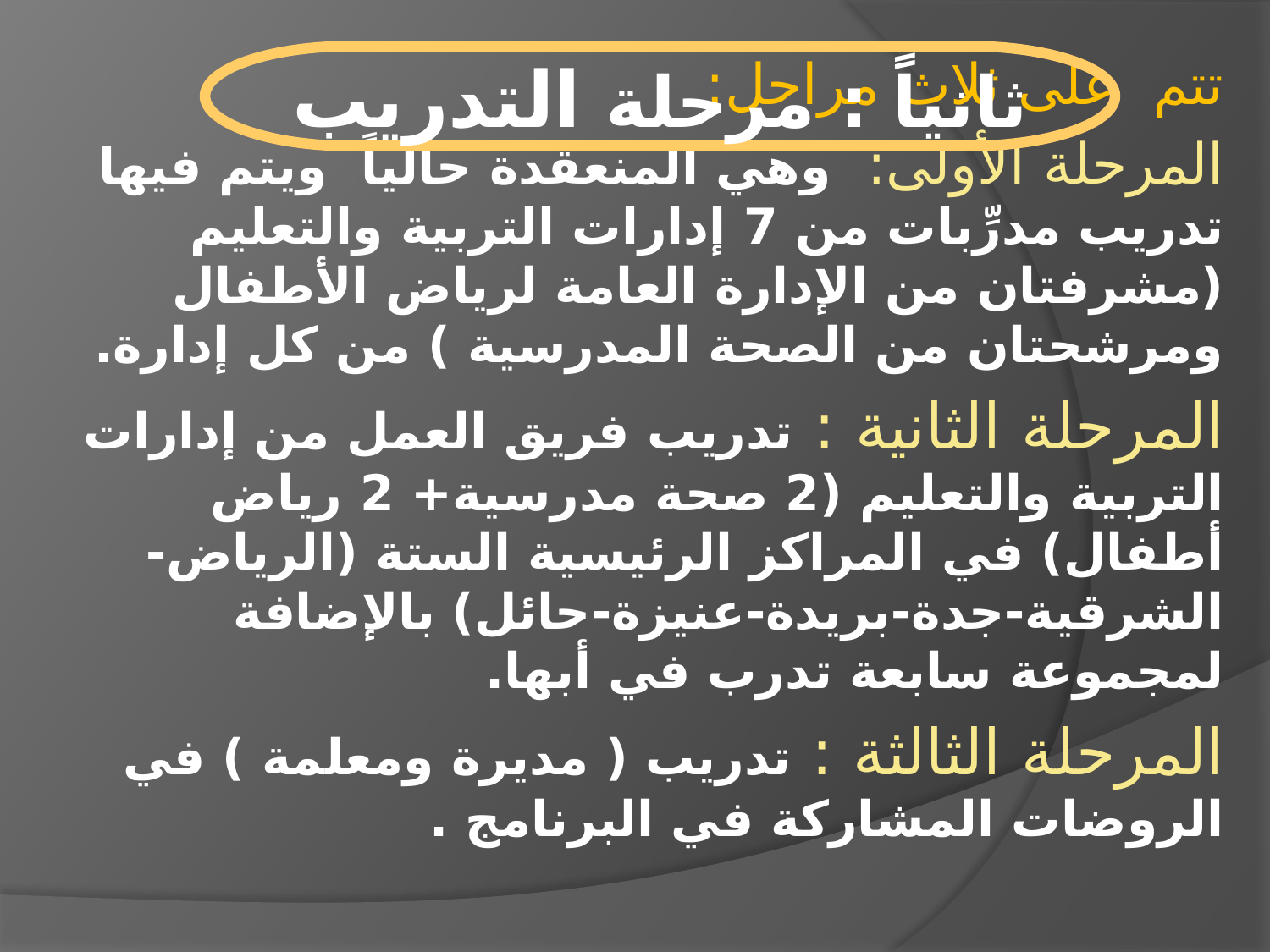

ثانياً : مرحلة التدريب

تتم  على ثلاث مراحل:
المرحلة الأولى:  وهي المنعقدة حالياً  ويتم فيها تدريب مدرِّبات من 7 إدارات التربية والتعليم (مشرفتان من الإدارة العامة لرياض الأطفال ومرشحتان من الصحة المدرسية ) من كل إدارة.
المرحلة الثانية : تدريب فريق العمل من إدارات التربية والتعليم (2 صحة مدرسية+ 2 رياض أطفال) في المراكز الرئيسية الستة (الرياض-الشرقية-جدة-بريدة-عنيزة-حائل) بالإضافة لمجموعة سابعة تدرب في أبها.
المرحلة الثالثة : تدريب ( مديرة ومعلمة ) في الروضات المشاركة في البرنامج .